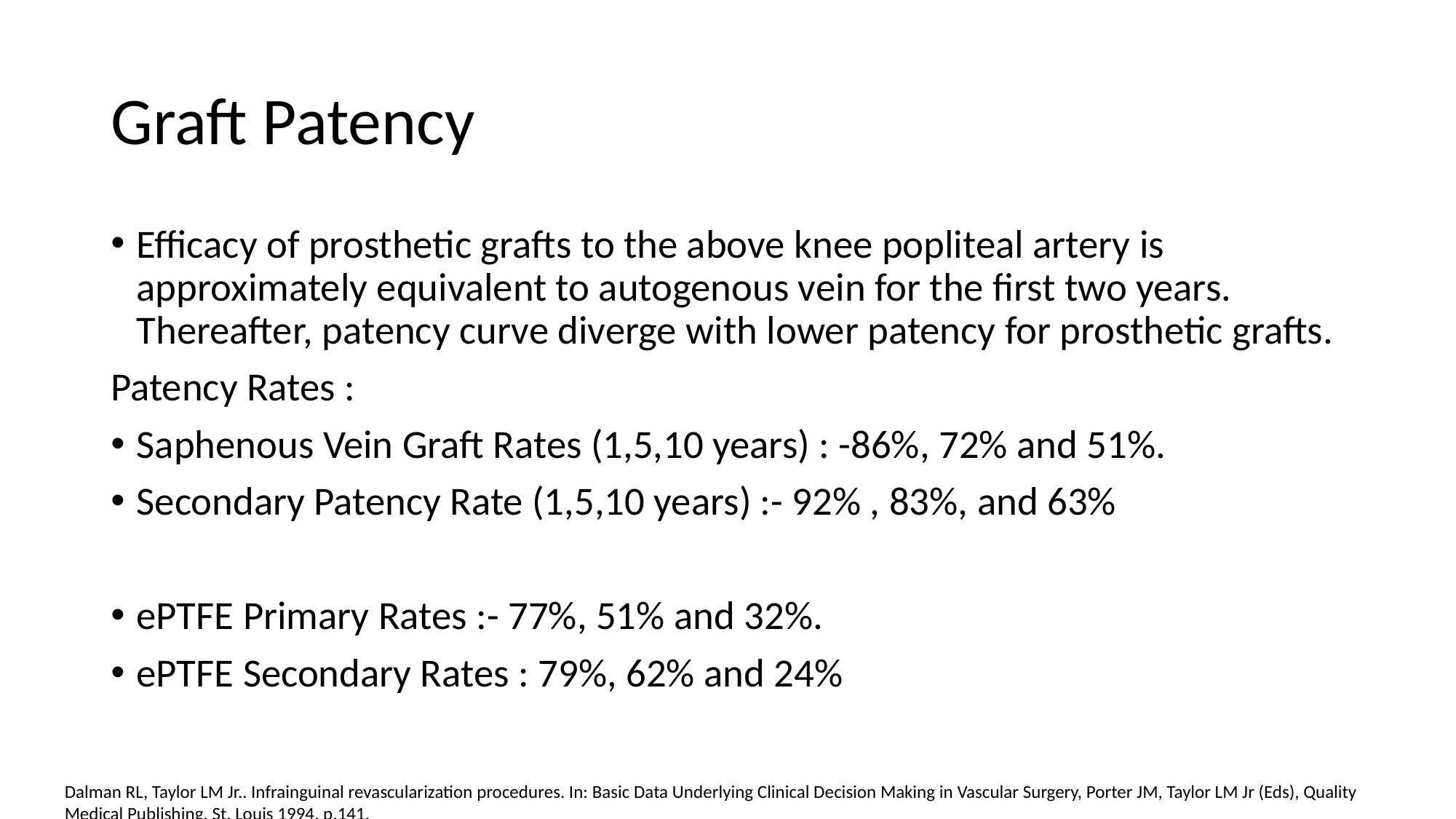

# Graft Patency
Efficacy of prosthetic grafts to the above knee popliteal artery is approximately equivalent to autogenous vein for the first two years. Thereafter, patency curve diverge with lower patency for prosthetic grafts.
Patency Rates :
Saphenous Vein Graft Rates (1,5,10 years) : -86%, 72% and 51%.
Secondary Patency Rate (1,5,10 years) :- 92% , 83%, and 63%

ePTFE Primary Rates :- 77%, 51% and 32%.
ePTFE Secondary Rates : 79%, 62% and 24%
Dalman RL, Taylor LM Jr.. Infrainguinal revascularization procedures. In: Basic Data Underlying Clinical Decision Making in Vascular Surgery, Porter JM, Taylor LM Jr (Eds), Quality Medical Publishing, St. Louis 1994. p.141.